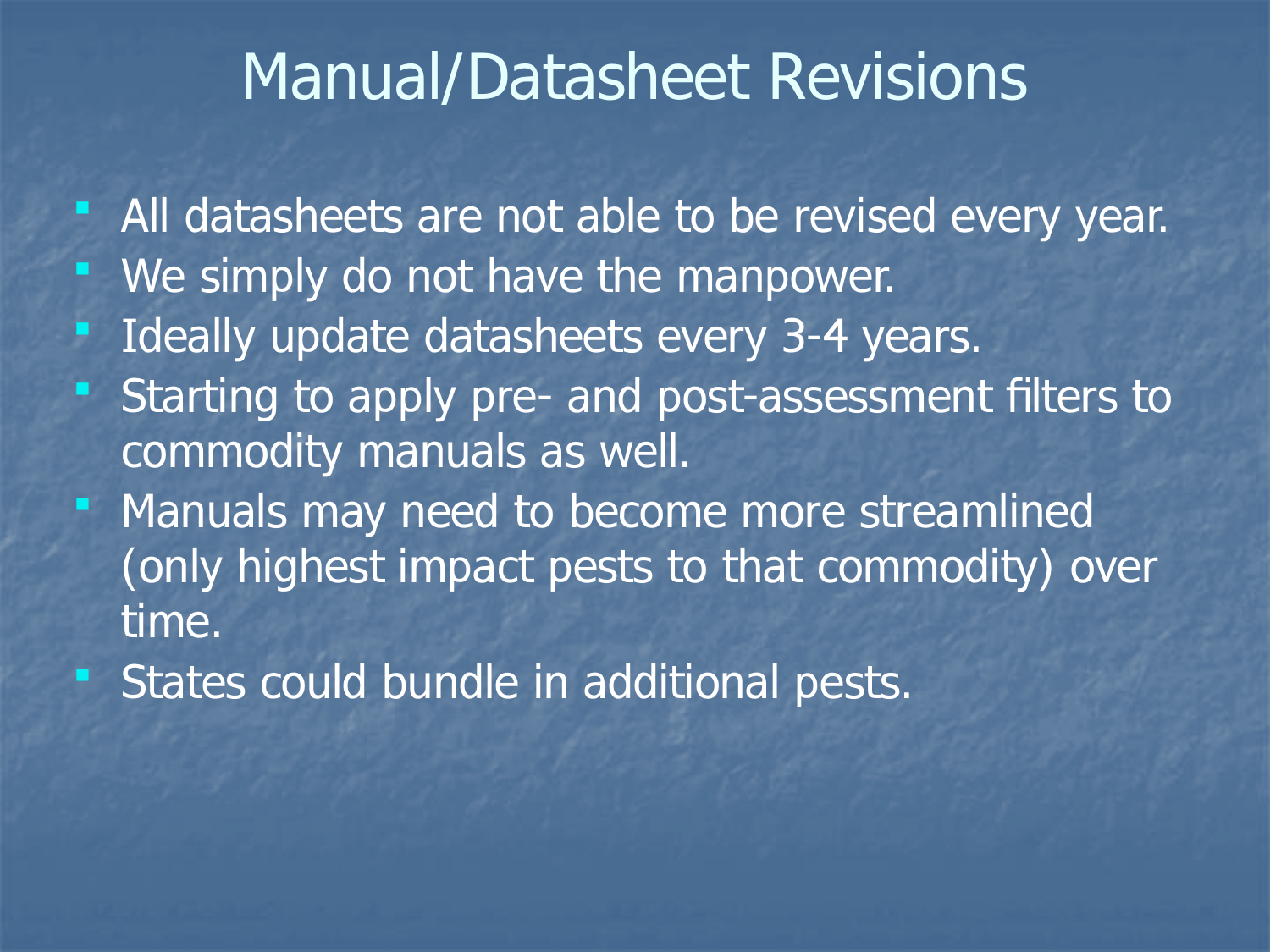

# Manual/Datasheet Revisions
All datasheets are not able to be revised every year.
We simply do not have the manpower.
Ideally update datasheets every 3-4 years.
Starting to apply pre- and post-assessment filters to commodity manuals as well.
Manuals may need to become more streamlined (only highest impact pests to that commodity) over time.
States could bundle in additional pests.